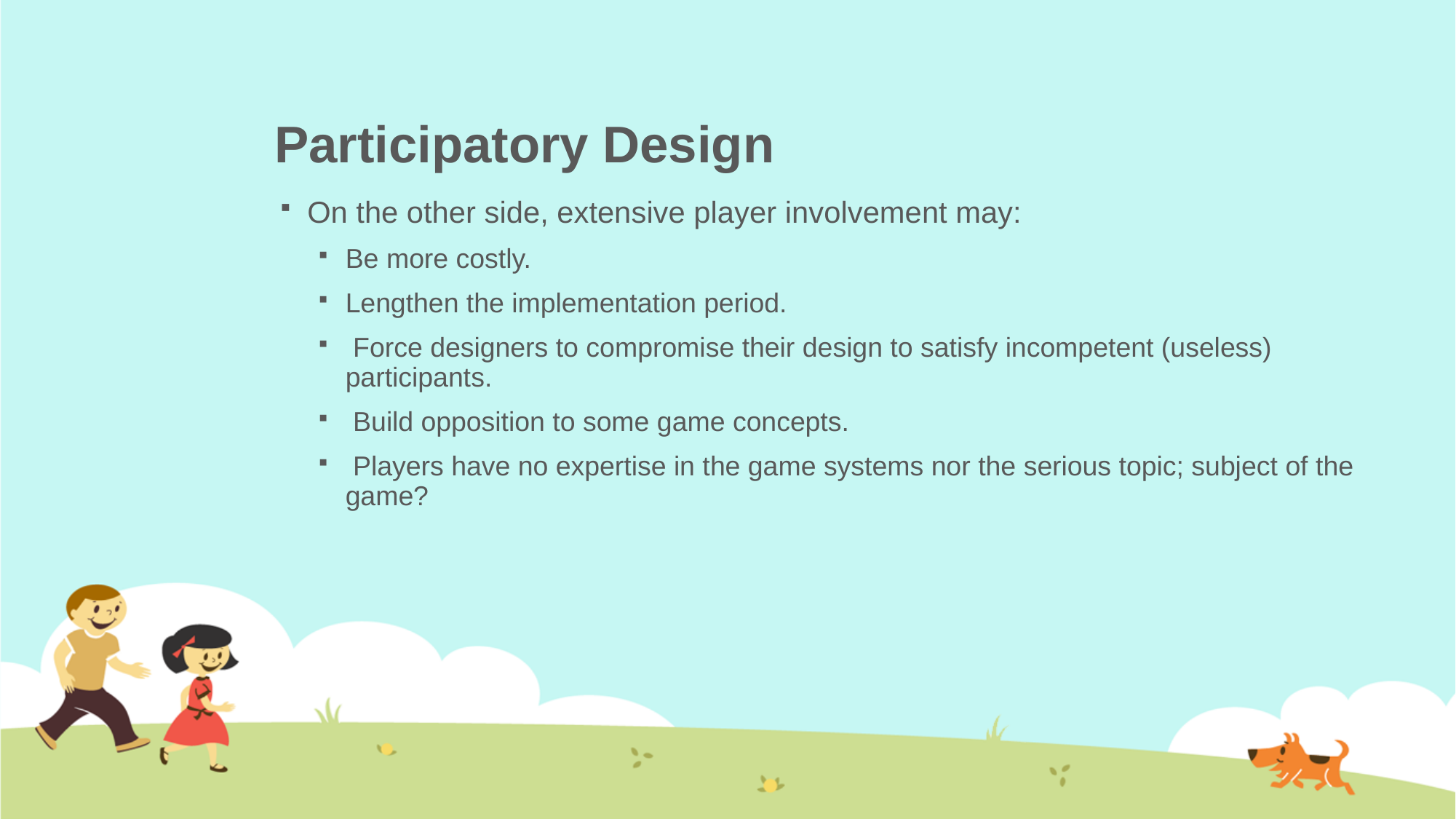

# Participatory Design
On the other side, extensive player involvement may:
Be more costly.
Lengthen the implementation period.
 Force designers to compromise their design to satisfy incompetent (useless) participants.
 Build opposition to some game concepts.
 Players have no expertise in the game systems nor the serious topic; subject of the game?